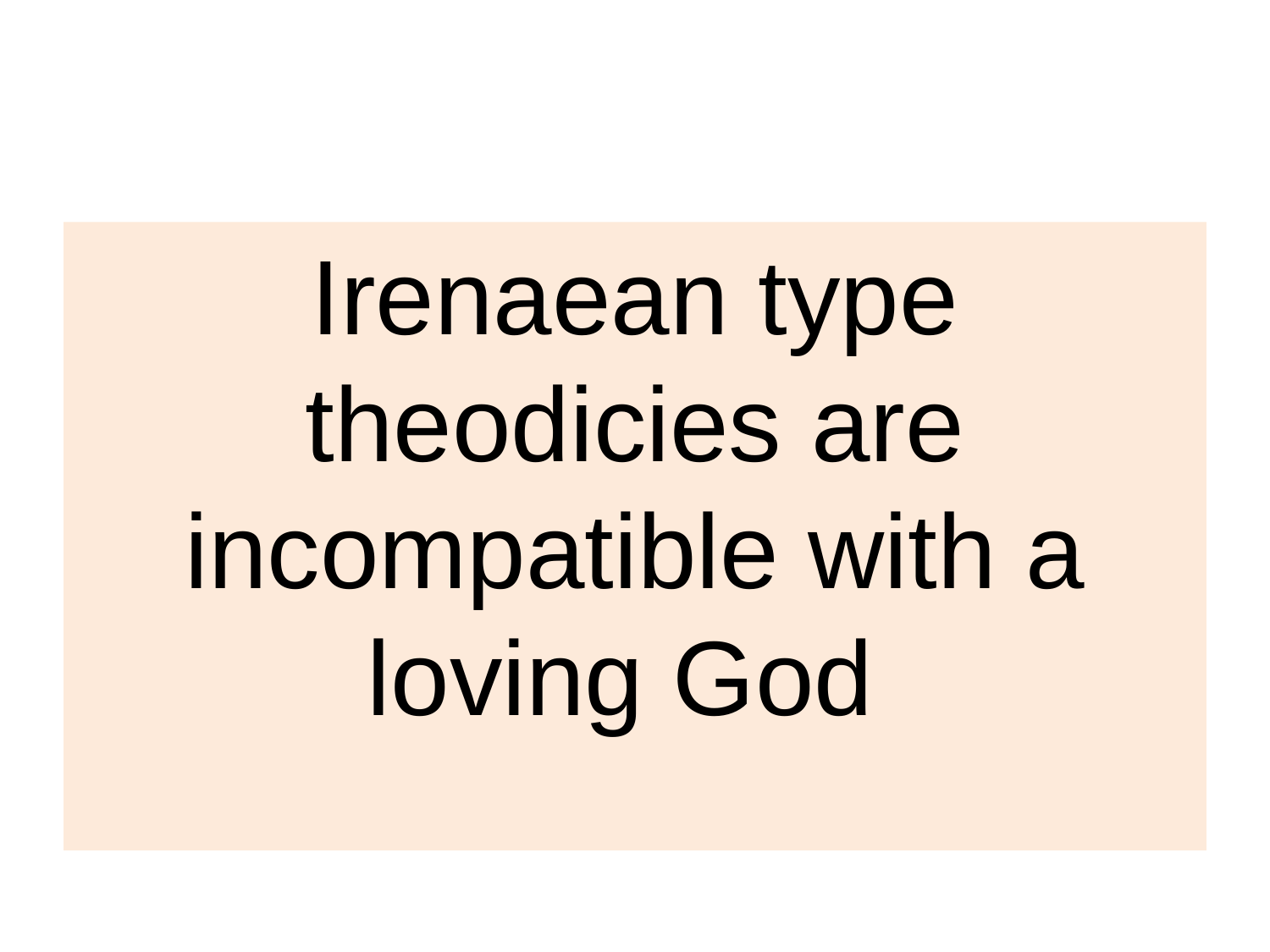

Irenaean type theodicies are incompatible with a loving God